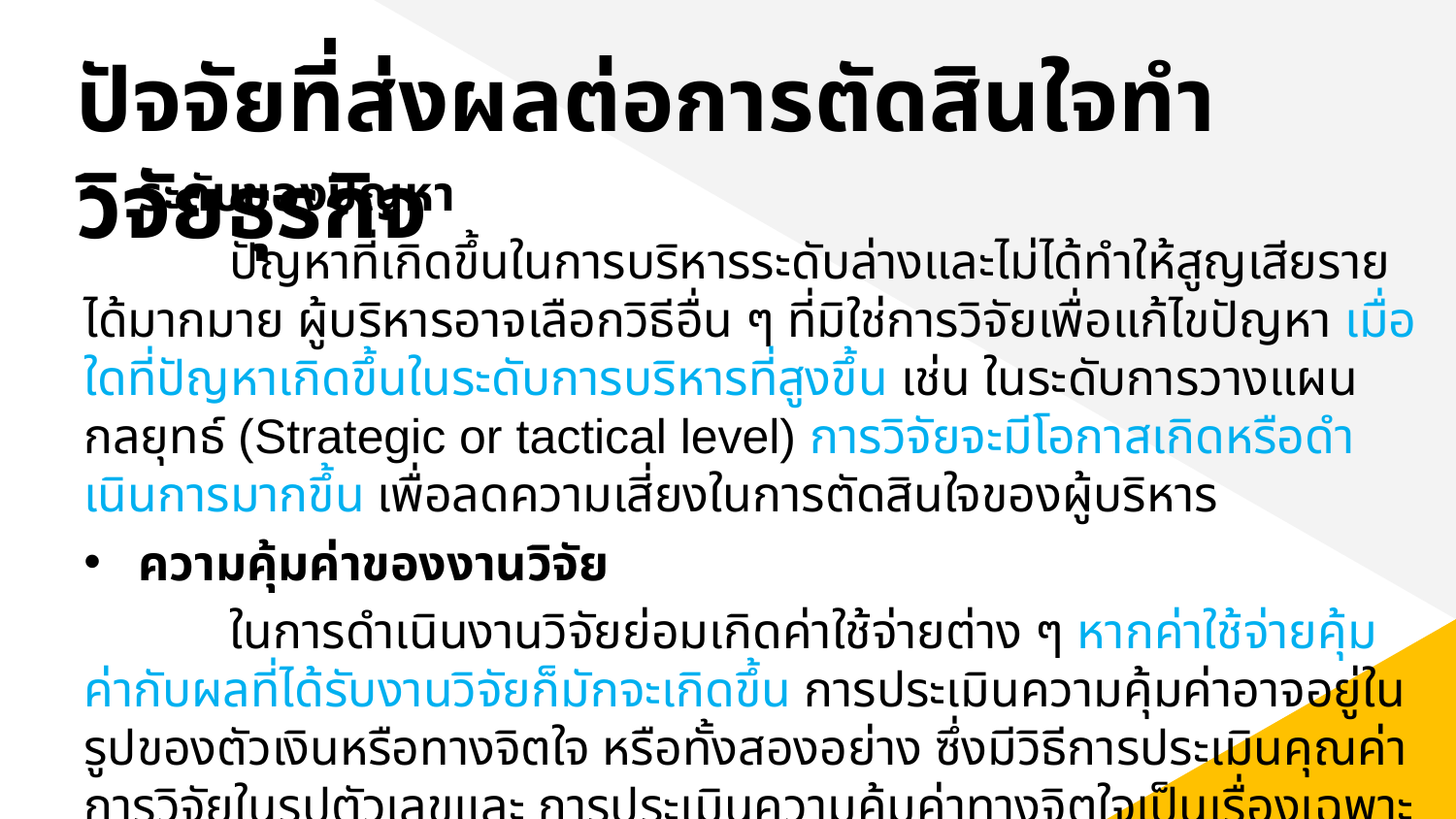

# ปัจจัยที่ส่งผลต่อการตัดสินใจทำวิจัยธุรกิจ
ระดับของปัญหา
	ปัญหาที่เกิดขึ้นในการบริหารระดับล่างและไม่ได้ทําให้สูญเสียรายได้มากมาย ผู้บริหารอาจเลือกวิธีอื่น ๆ ที่มิใช่การวิจัยเพื่อแก้ไขปัญหา เมื่อใดที่ปัญหาเกิดขึ้นในระดับการบริหารที่สูงขึ้น เช่น ในระดับการวางแผนกลยุทธ์ (Strategic or tactical level) การวิจัยจะมีโอกาสเกิดหรือดําเนินการมากขึ้น เพื่อลดความเสี่ยงในการตัดสินใจของผู้บริหาร
ความคุ้มค่าของงานวิจัย
	ในการดําเนินงานวิจัยย่อมเกิดค่าใช้จ่ายต่าง ๆ หากค่าใช้จ่ายคุ้มค่ากับผลที่ได้รับงานวิจัยก็มักจะเกิดขึ้น การประเมินความคุ้มค่าอาจอยู่ในรูปของตัวเงินหรือทางจิตใจ หรือทั้งสองอย่าง ซึ่งมีวิธีการประเมินคุณค่าการวิจัยในรูปตัวเลขและ การประเมินความคุ้มค่าทางจิตใจเป็นเรื่องเฉพาะที่ ผู้บริหารจะตัดสินใจตามที่เห็นเหมาะสม